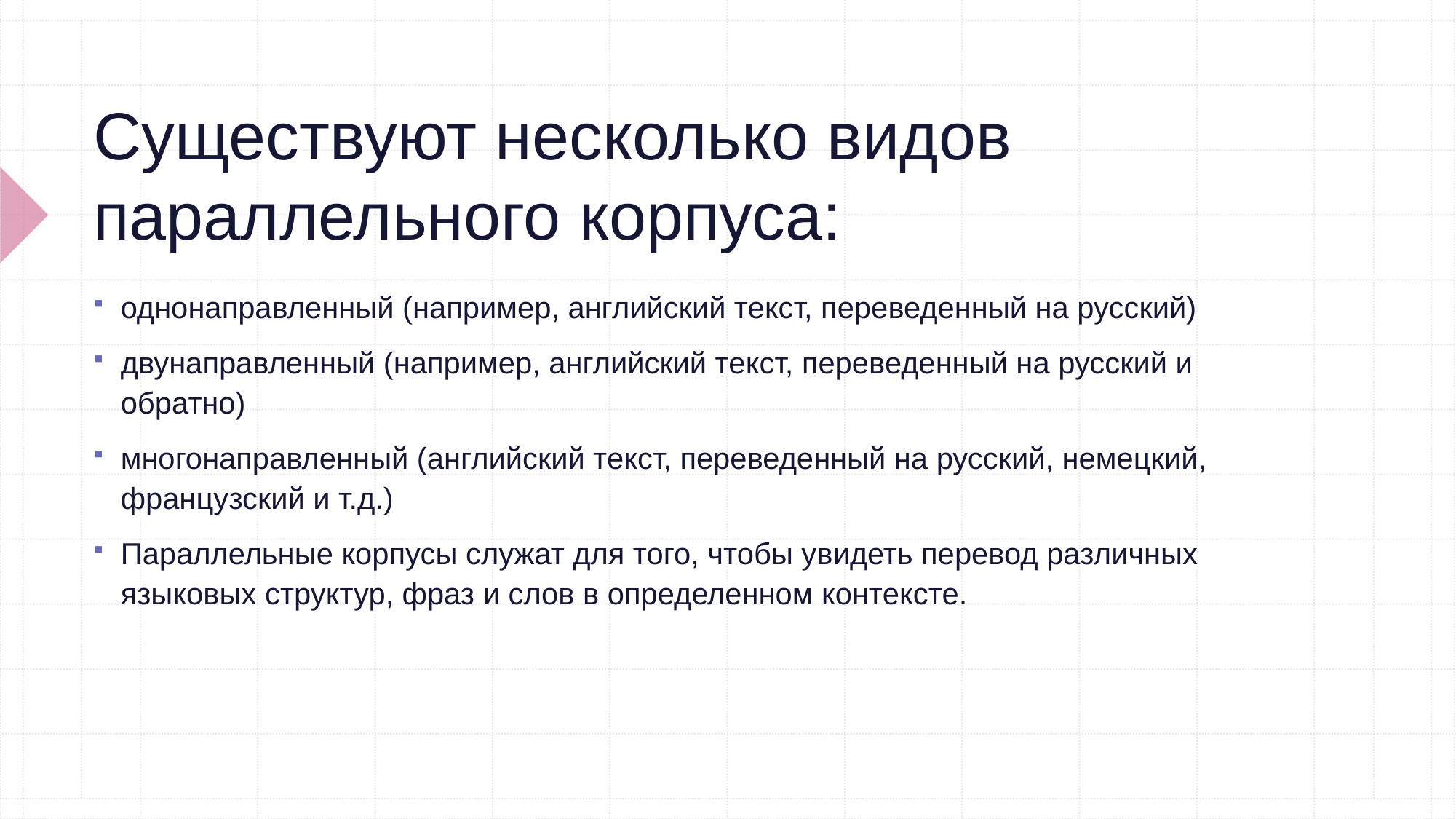

# Существуют несколько видов параллельного корпуса:
однонаправленный (например, английский текст, переведенный на русский)
двунаправленный (например, английский текст, переведенный на русский и обратно)
многонаправленный (английский текст, переведенный на русский, немецкий, французский и т.д.)
Параллельные корпусы служат для того, чтобы увидеть перевод различных языковых структур, фраз и слов в определенном контексте.